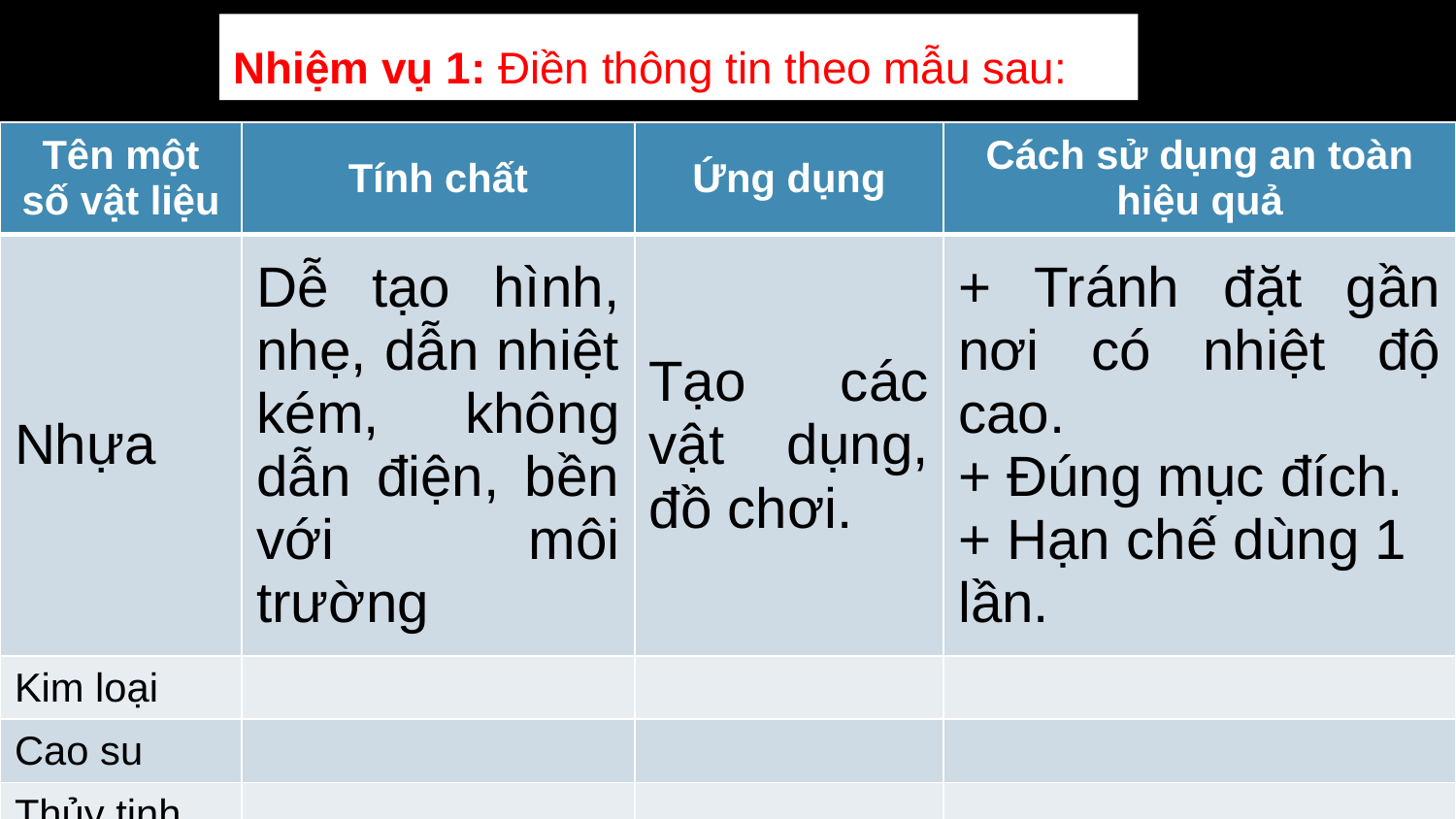

Nhiệm vụ 1: Điền thông tin theo mẫu sau:
| Tên một số vật liệu | Tính chất | Ứng dụng | Cách sử dụng an toàn hiệu quả |
| --- | --- | --- | --- |
| Nhựa | Dễ tạo hình, nhẹ, dẫn nhiệt kém, không dẫn điện, bền với môi trường | Tạo các vật dụng, đồ chơi. | + Tránh đặt gần nơi có nhiệt độ cao. + Đúng mục đích. + Hạn chế dùng 1 lần. |
| Kim loại |  |  |  |
| Cao su |  |  |  |
| Thủy tinh |  |  |  |
| Gốm |  |  |  |
| Gỗ |  |  |  |
14